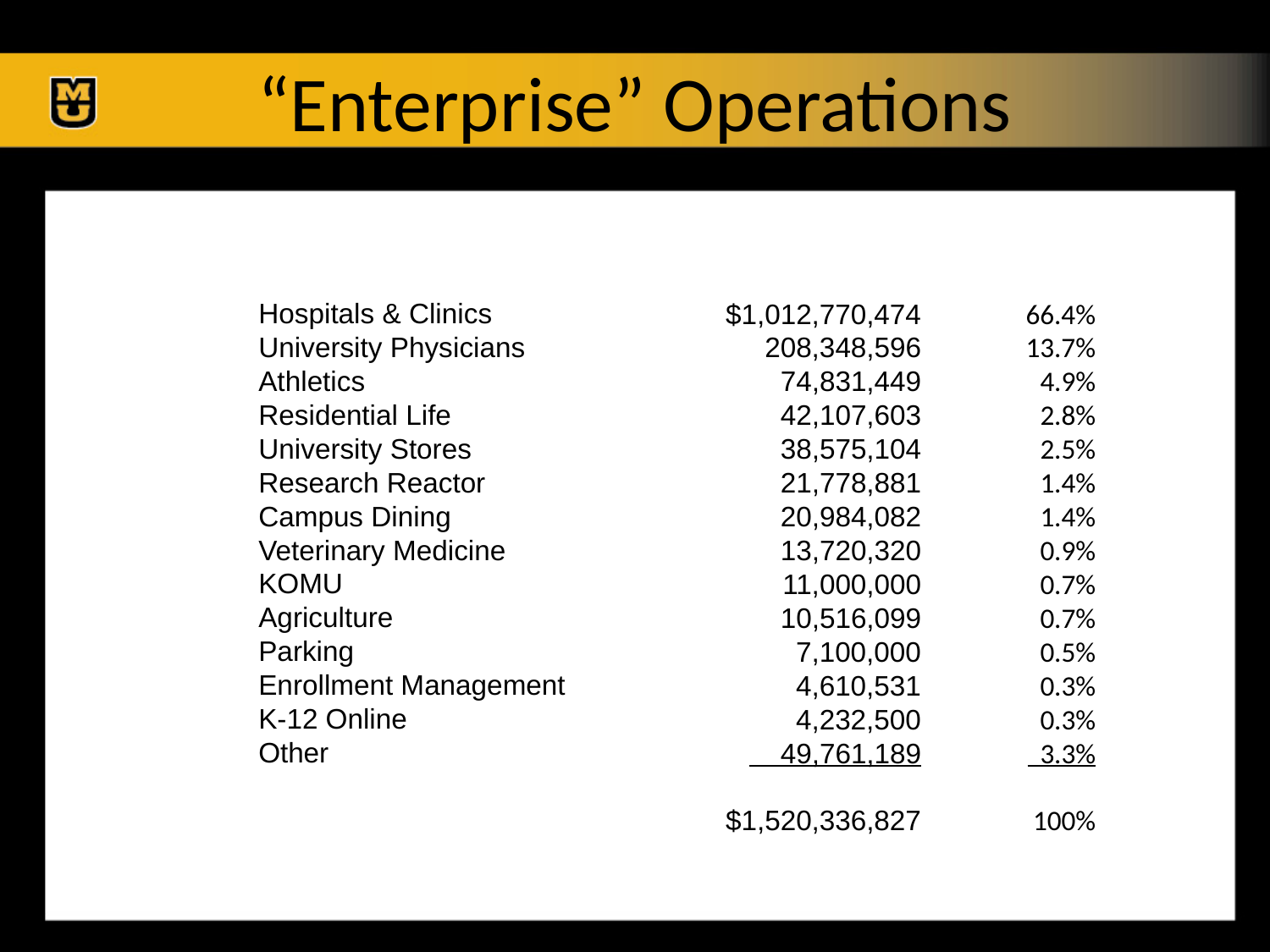

# “Enterprise” Operations

Hospitals & Clinics
University Physicians
Athletics
Residential Life
University Stores
Research Reactor
Campus Dining
Veterinary Medicine
KOMU
Agriculture
Parking
Enrollment Management
K-12 Online
Other

$1,012,770,474
208,348,596
74,831,449
42,107,603
38,575,104
21,778,881
20,984,082
13,720,320
11,000,000
10,516,099
7,100,000
4,610,531
4,232,500
    49,761,189

$1,520,336,827

66.4%
13.7%
4.9%
2.8%
2.5%
1.4%
1.4%
0.9%
0.7%
0.7%
0.5%
0.3%
0.3%
  3.3%

100%